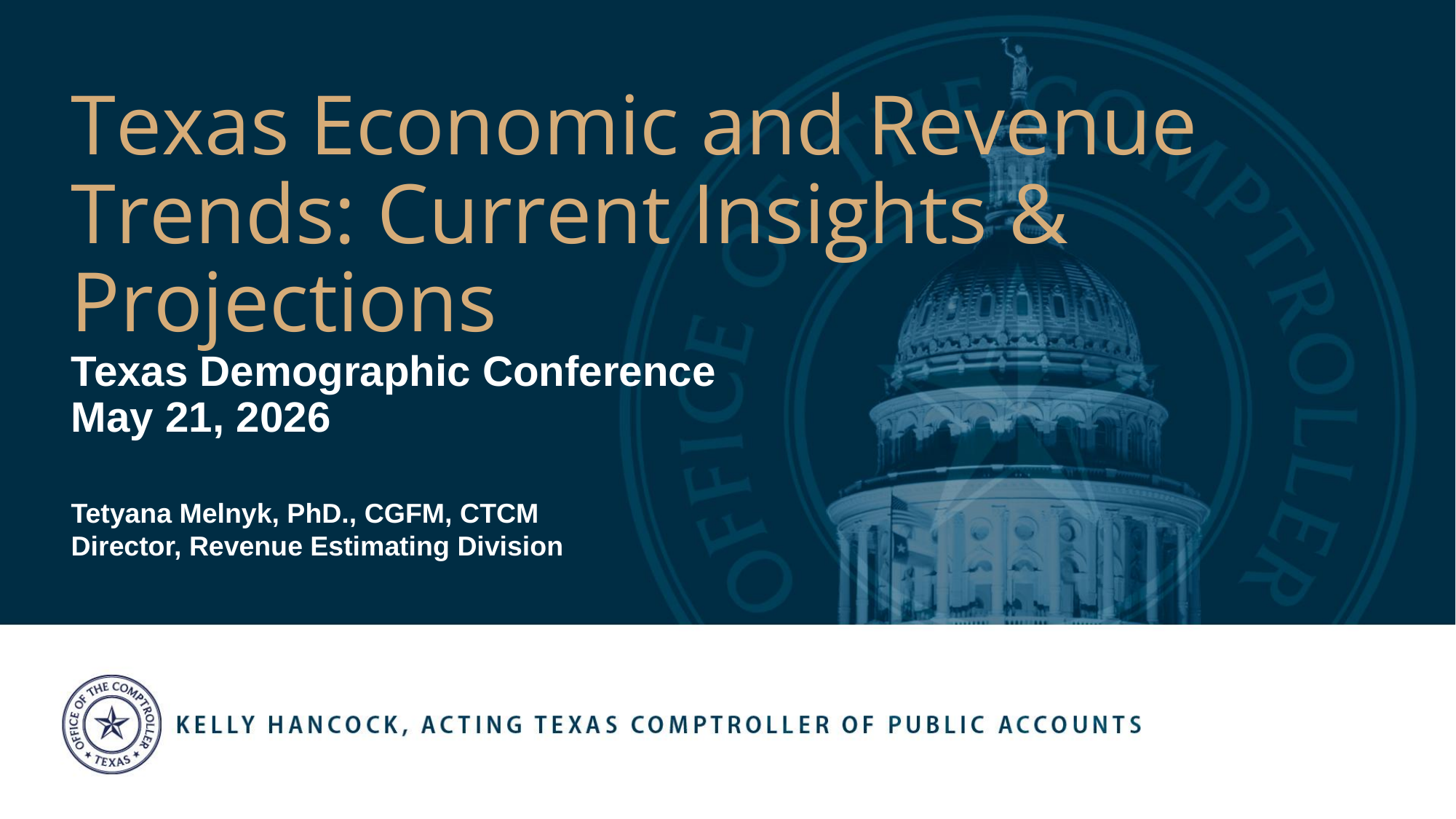

# Texas Economic and Revenue Trends: Current Insights & Projections Texas Demographic Conference May 21, 2026
Tetyana Melnyk, PhD., CGFM, CTCM
Director, Revenue Estimating Division